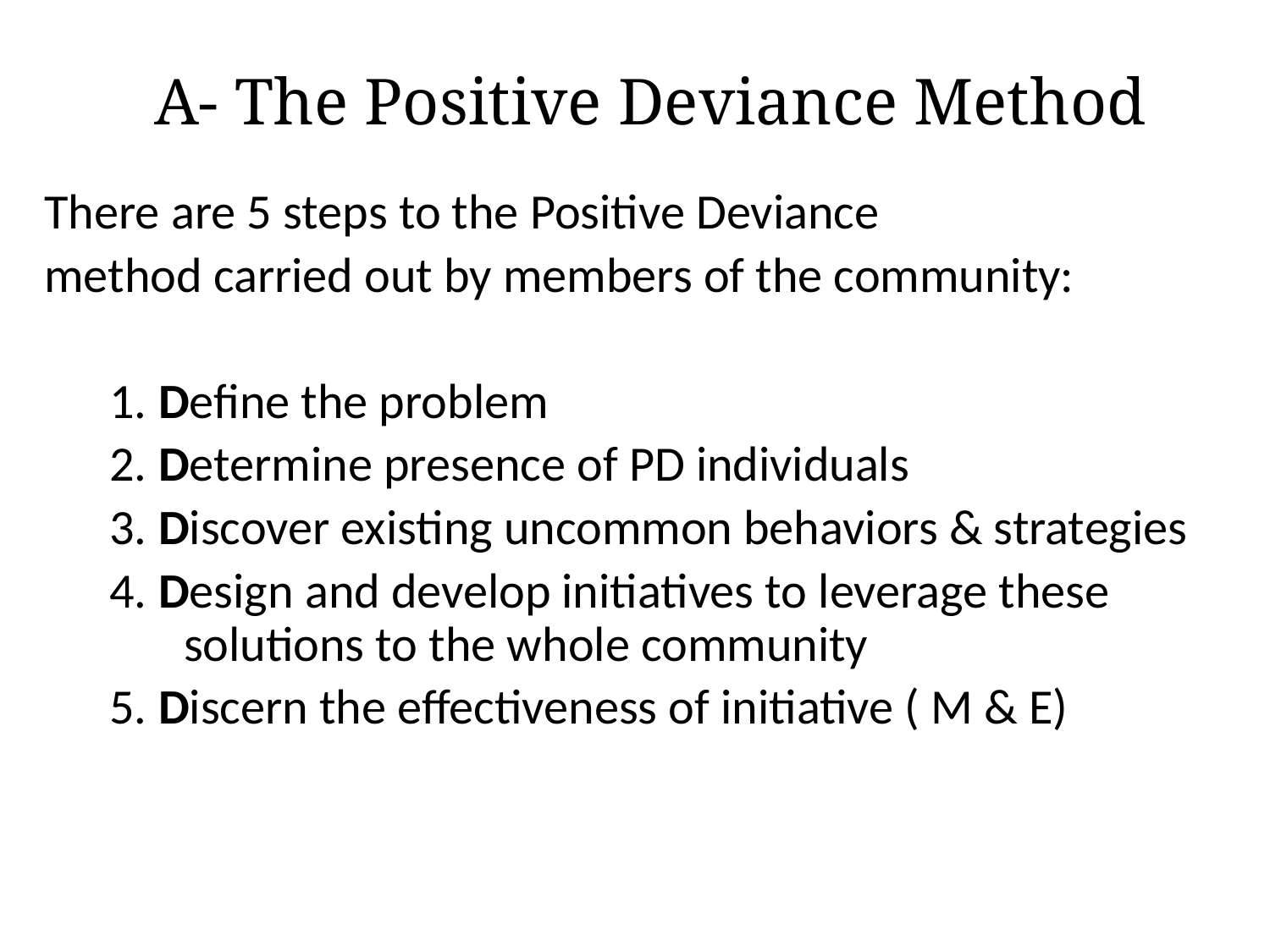

A- The Positive Deviance Method
There are 5 steps to the Positive Deviance
method carried out by members of the community:

1. Define the problem
2. Determine presence of PD individuals
3. Discover existing uncommon behaviors & strategies
4. Design and develop initiatives to leverage these solutions to the whole community
5. Discern the effectiveness of initiative ( M & E)